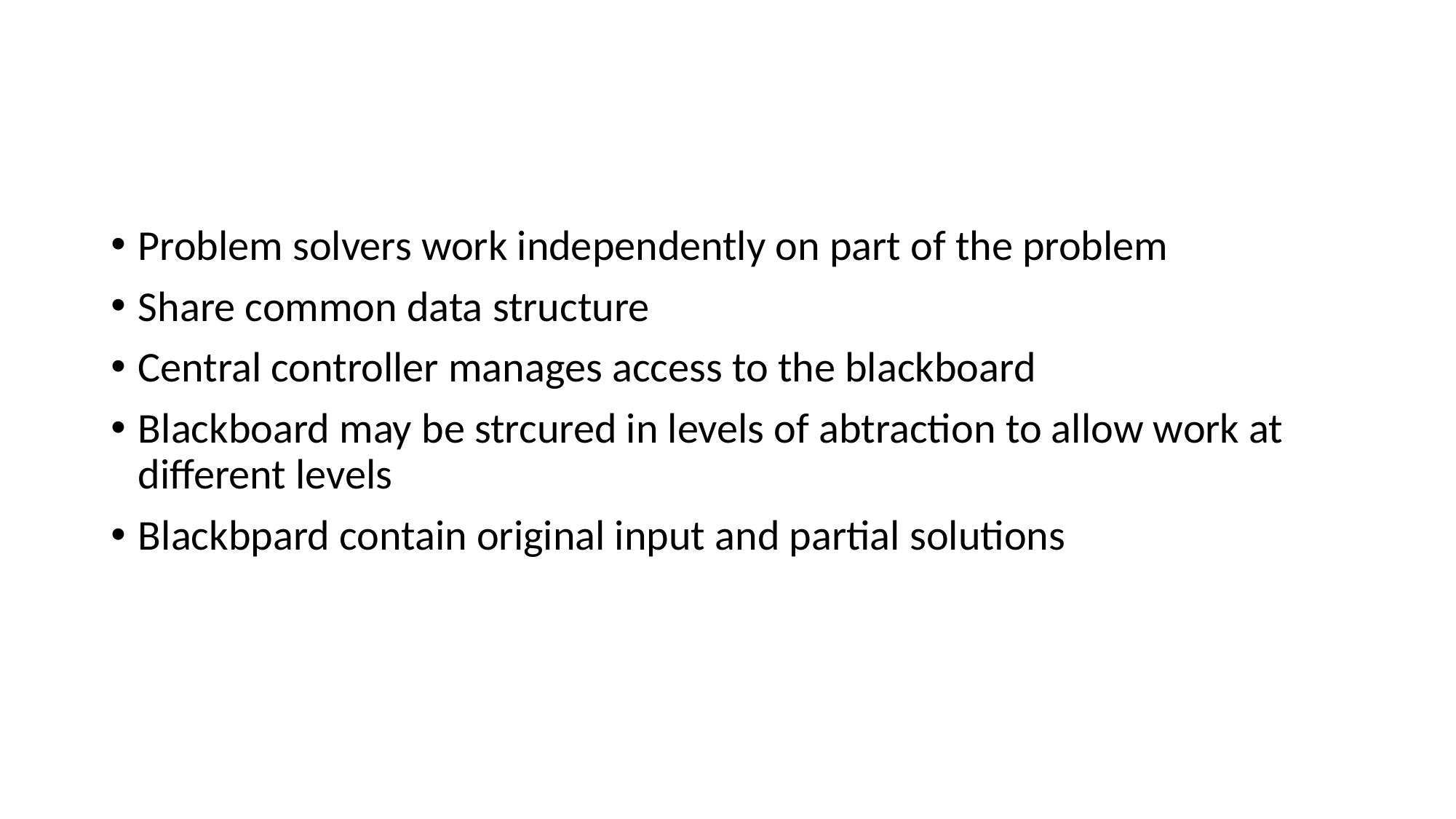

#
Problem solvers work independently on part of the problem
Share common data structure
Central controller manages access to the blackboard
Blackboard may be strcured in levels of abtraction to allow work at different levels
Blackbpard contain original input and partial solutions